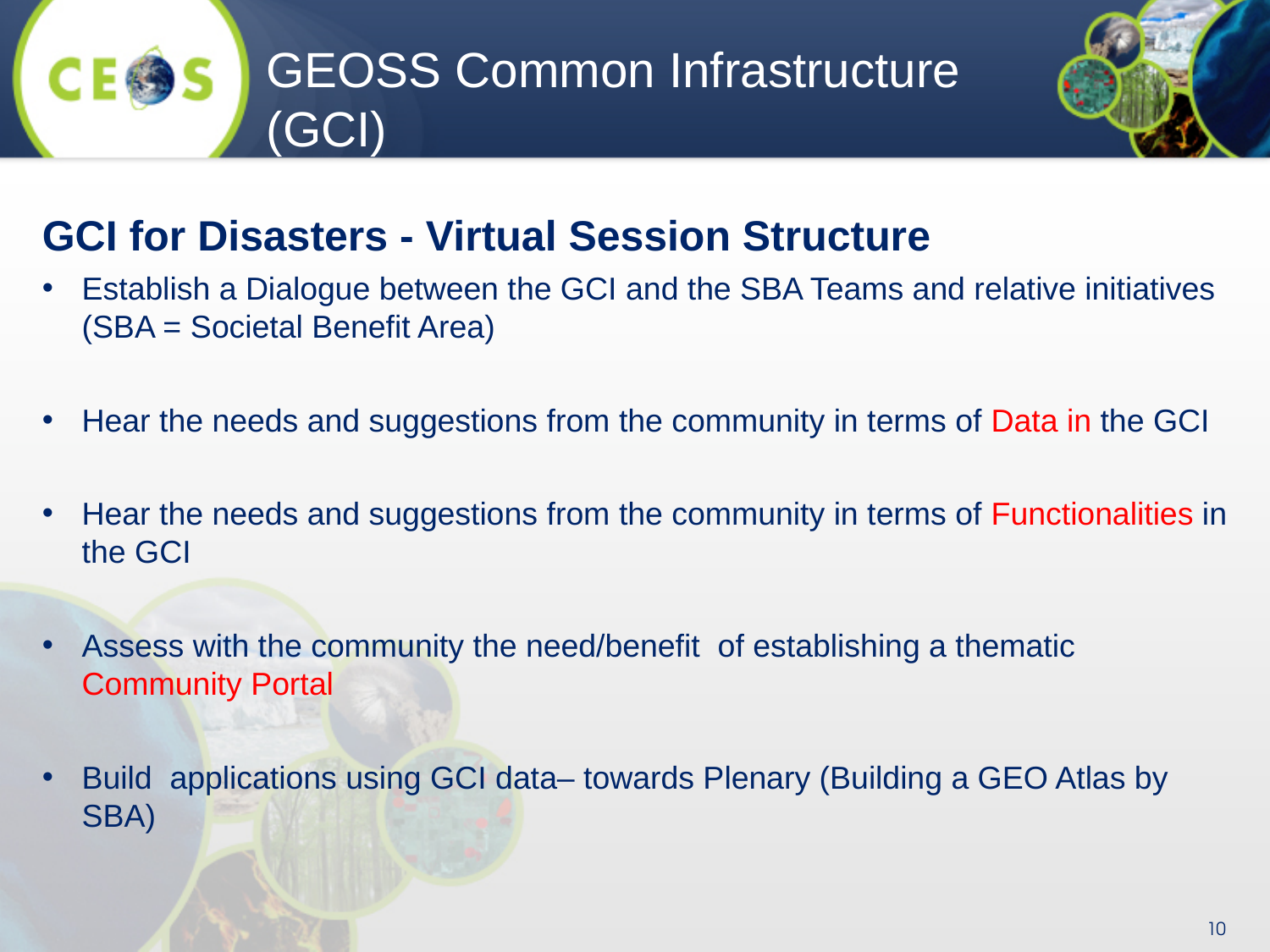

# GEOSS Common Infrastructure (GCI)
GCI for Disasters - Virtual Session Structure
Establish a Dialogue between the GCI and the SBA Teams and relative initiatives (SBA = Societal Benefit Area)

Hear the needs and suggestions from the community in terms of Data in the GCI

Hear the needs and suggestions from the community in terms of Functionalities in the GCI

Assess with the community the need/benefit  of establishing a thematic Community Portal

Build  applications using GCI data– towards Plenary (Building a GEO Atlas by SBA)